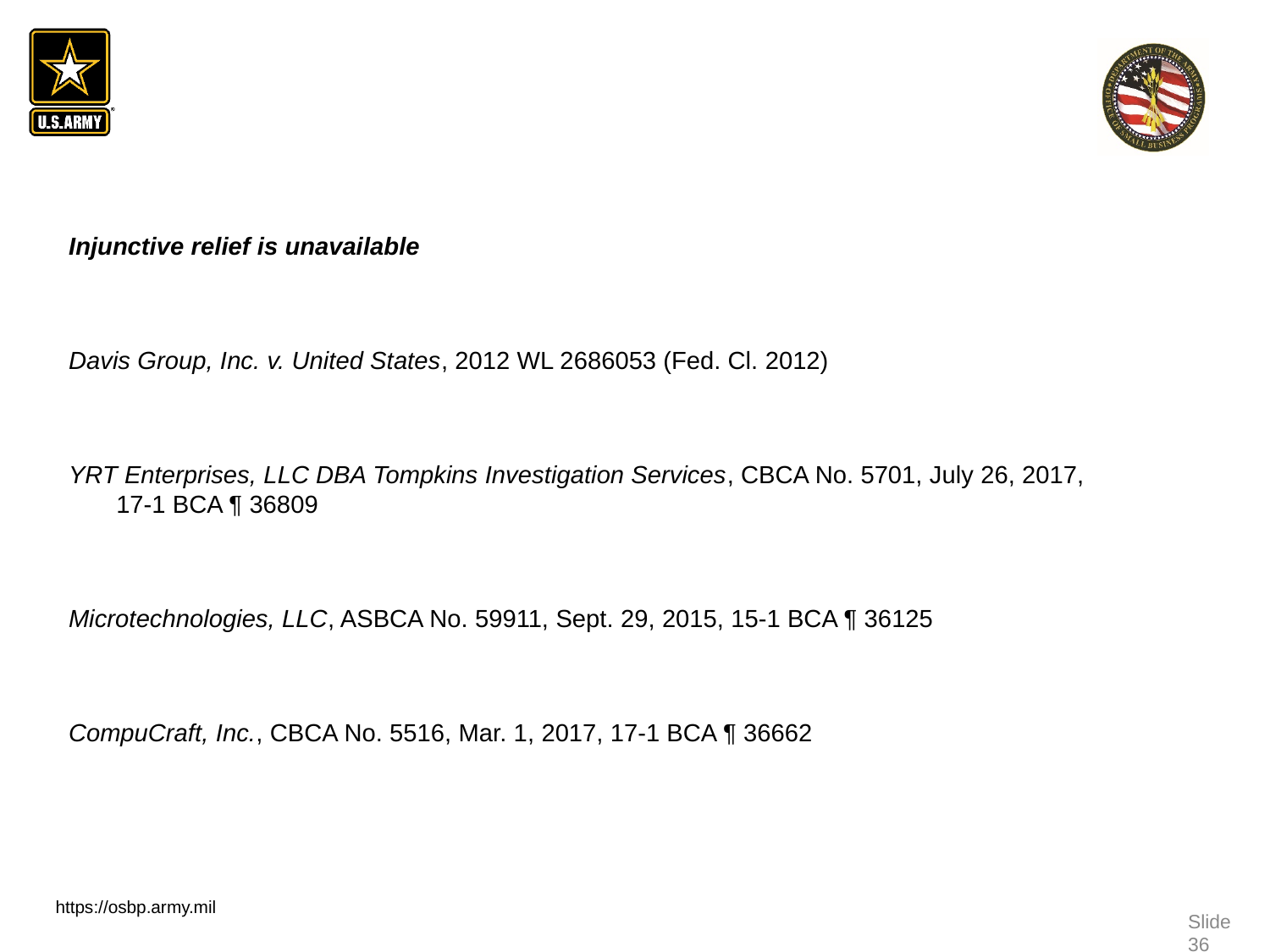

Injunctive relief is unavailable
Davis Group, Inc. v. United States, 2012 WL 2686053 (Fed. Cl. 2012)
YRT Enterprises, LLC DBA Tompkins Investigation Services, CBCA No. 5701, July 26, 2017,           17-1 BCA ¶ 36809
Microtechnologies, LLC, ASBCA No. 59911, Sept. 29, 2015, 15-1 BCA ¶ 36125
CompuCraft, Inc., CBCA No. 5516, Mar. 1, 2017, 17-1 BCA ¶ 36662

https://osbp.army.mil
Slide 36